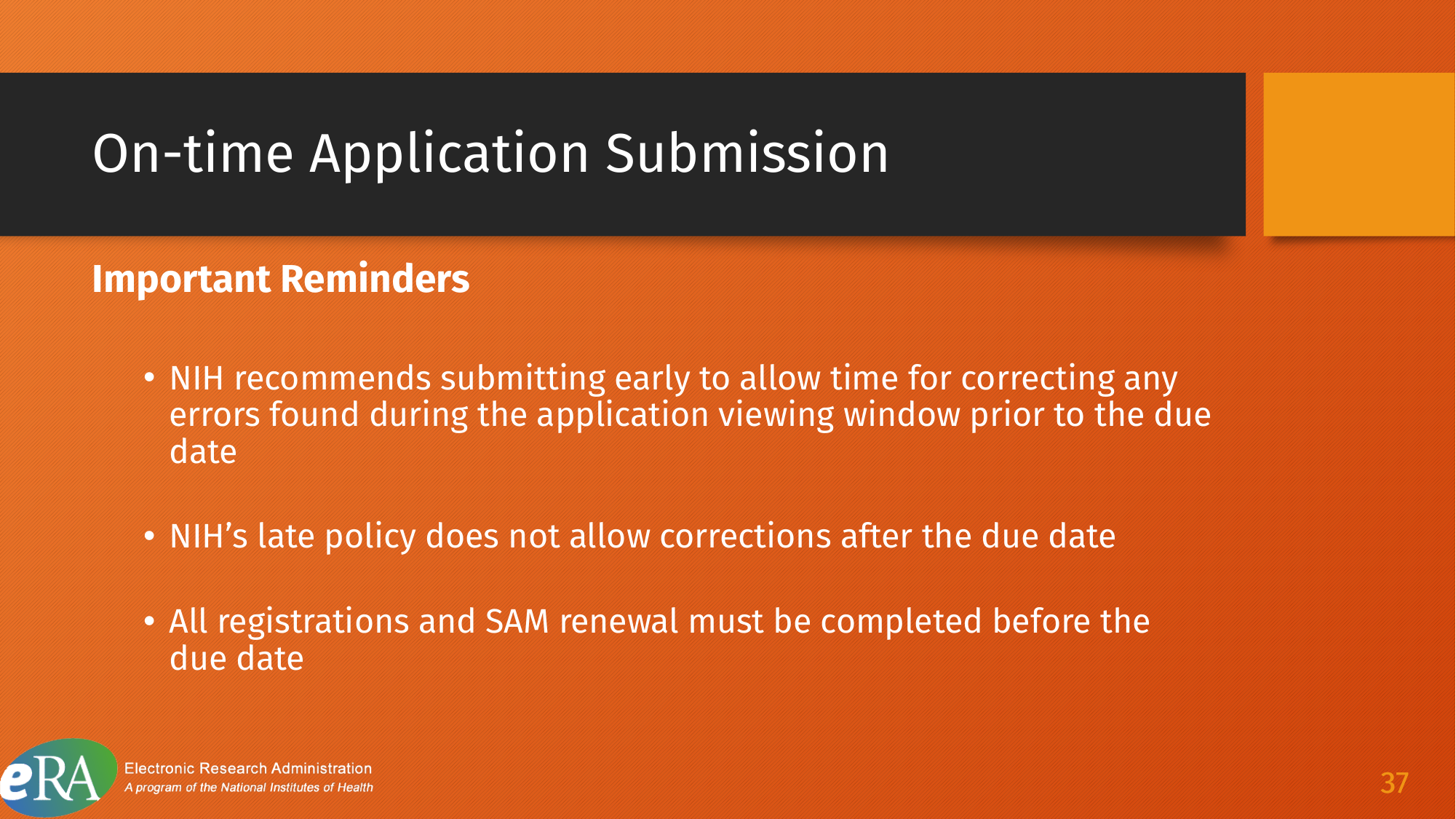

# On-time Application Submission
Important Reminders

NIH recommends submitting early to allow time for correcting any errors found during the application viewing window prior to the due date

NIH’s late policy does not allow corrections after the due date

All registrations and SAM renewal must be completed before the due date

37